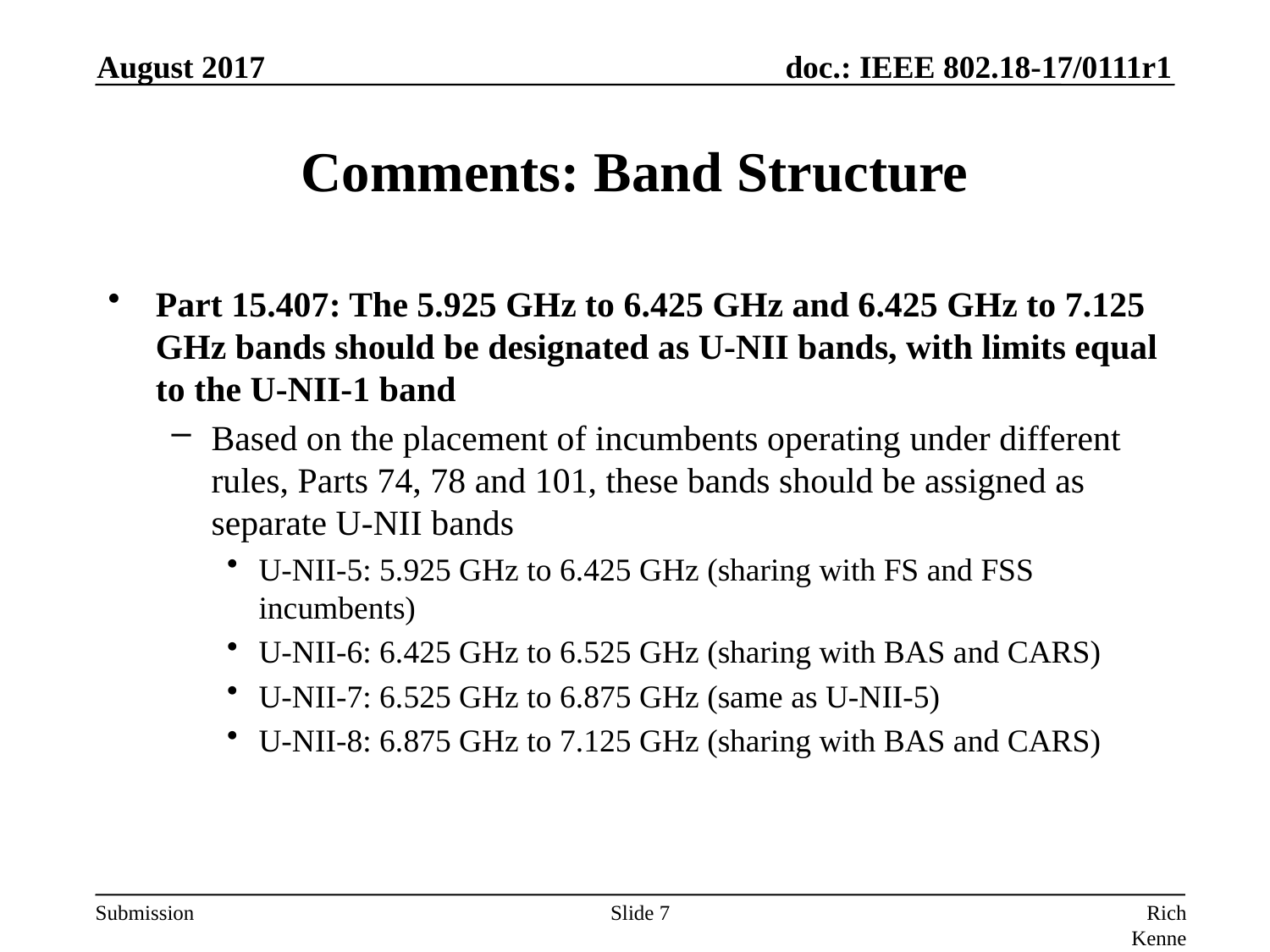

August 2017
# Comments: Band Structure
Part 15.407: The 5.925 GHz to 6.425 GHz and 6.425 GHz to 7.125 GHz bands should be designated as U-NII bands, with limits equal to the U-NII-1 band
Based on the placement of incumbents operating under different rules, Parts 74, 78 and 101, these bands should be assigned as separate U-NII bands
U-NII-5: 5.925 GHz to 6.425 GHz (sharing with FS and FSS incumbents)
U-NII-6: 6.425 GHz to 6.525 GHz (sharing with BAS and CARS)
U-NII-7: 6.525 GHz to 6.875 GHz (same as U-NII-5)
U-NII-8: 6.875 GHz to 7.125 GHz (sharing with BAS and CARS)

Slide 7
Rich Kennedy, HP Enterprise